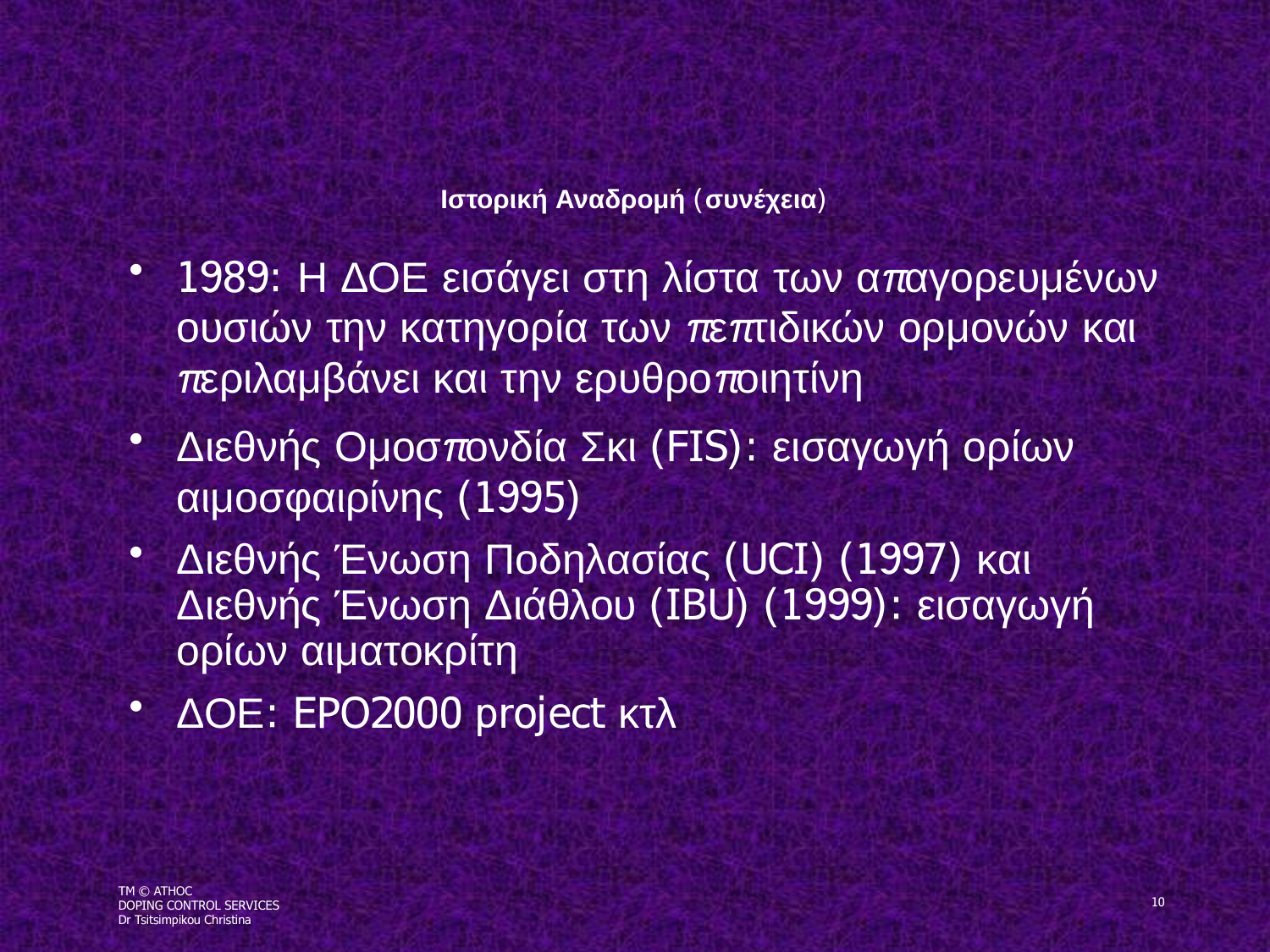

Ιστορική Αναδρομή (συνέχεια)
1989: Η ΔΟΕ εισάγει στη λίστα των απαγορευμένων ουσιών την κατηγορία των πεπτιδικών ορμονών και περιλαμβάνει και την ερυθροποιητίνη
Διεθνής Ομοσπονδία Σκι (FIS): εισαγωγή ορίων αιμοσφαιρίνης (1995)
Διεθνής Ένωση Ποδηλασίας (UCI) (1997) και   Διεθνής Ένωση Διάθλου (IBU) (1999): εισαγωγή ορίων αιματοκρίτη
ΔΟΕ: EPO2000 project κτλ